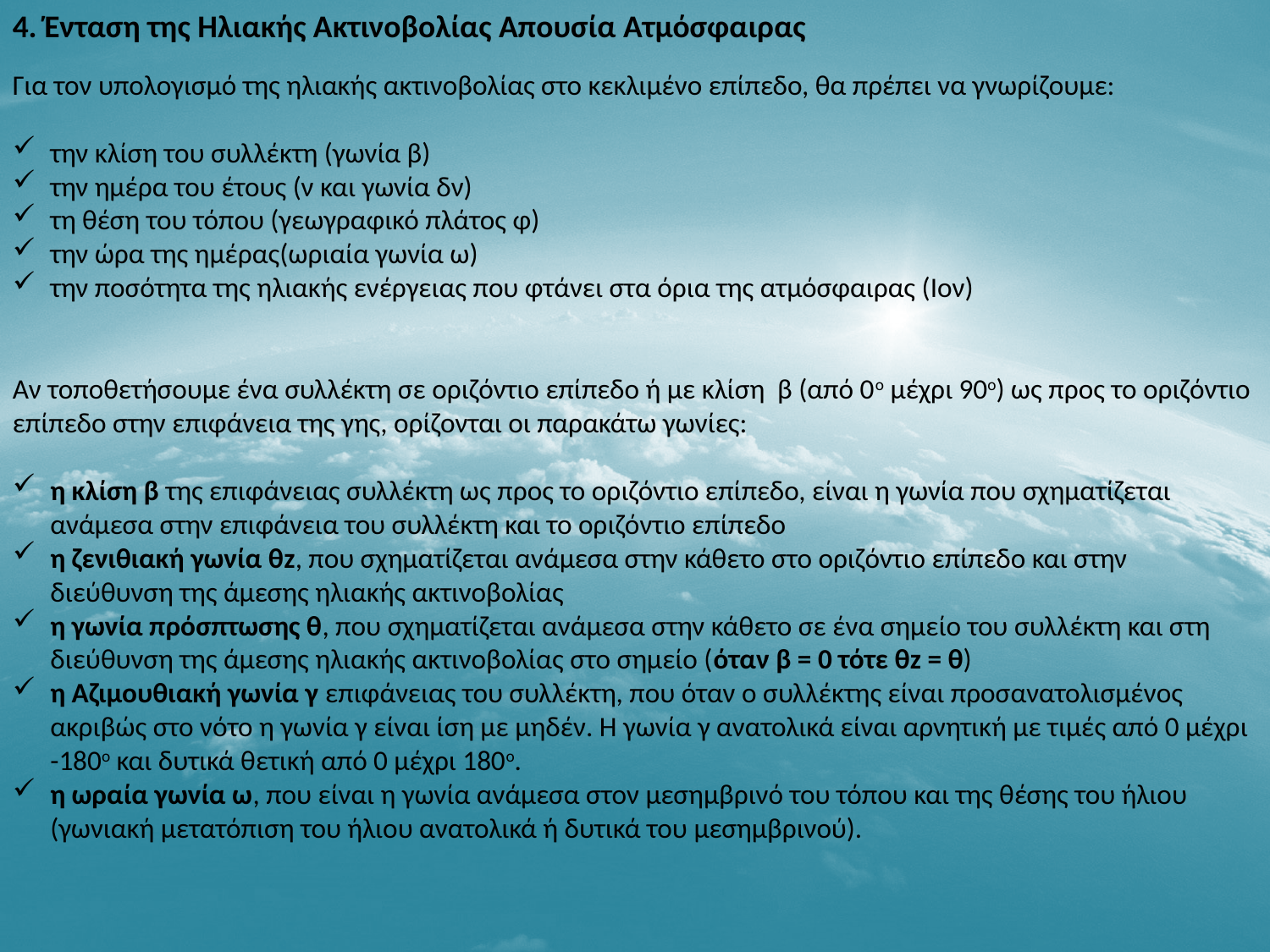

4. Ένταση της Ηλιακής Ακτινοβολίας Απουσία Ατμόσφαιρας
Για τον υπολογισμό της ηλιακής ακτινοβολίας στο κεκλιμένο επίπεδο, θα πρέπει να γνωρίζουμε:

την κλίση του συλλέκτη (γωνία β)
την ημέρα του έτους (ν και γωνία δν)
τη θέση του τόπου (γεωγραφικό πλάτος φ)
την ώρα της ημέρας(ωριαία γωνία ω)
την ποσότητα της ηλιακής ενέργειας που φτάνει στα όρια της ατμόσφαιρας (Ιον)

Αν τοποθετήσουμε ένα συλλέκτη σε οριζόντιο επίπεδο ή με κλίση  β (από 0ο μέχρι 90ο) ως προς το οριζόντιο επίπεδο στην επιφάνεια της γης, ορίζονται οι παρακάτω γωνίες:

η κλίση β της επιφάνειας συλλέκτη ως προς το οριζόντιο επίπεδο, είναι η γωνία που σχηματίζεται ανάμεσα στην επιφάνεια του συλλέκτη και το οριζόντιο επίπεδο
η ζενιθιακή γωνία θz, που σχηματίζεται ανάμεσα στην κάθετο στο οριζόντιο επίπεδο και στην διεύθυνση της άμεσης ηλιακής ακτινοβολίας
η γωνία πρόσπτωσης θ, που σχηματίζεται ανάμεσα στην κάθετο σε ένα σημείο του συλλέκτη και στη διεύθυνση της άμεσης ηλιακής ακτινοβολίας στο σημείο (όταν β = 0 τότε θz = θ)
η Αζιμουθιακή γωνία γ επιφάνειας του συλλέκτη, που όταν ο συλλέκτης είναι προσανατολισμένος ακριβώς στο νότο η γωνία γ είναι ίση με μηδέν. Η γωνία γ ανατολικά είναι αρνητική με τιμές από 0 μέχρι -180ο και δυτικά θετική από 0 μέχρι 180ο.
η ωραία γωνία ω, που είναι η γωνία ανάμεσα στον μεσημβρινό του τόπου και της θέσης του ήλιου (γωνιακή μετατόπιση του ήλιου ανατολικά ή δυτικά του μεσημβρινού).